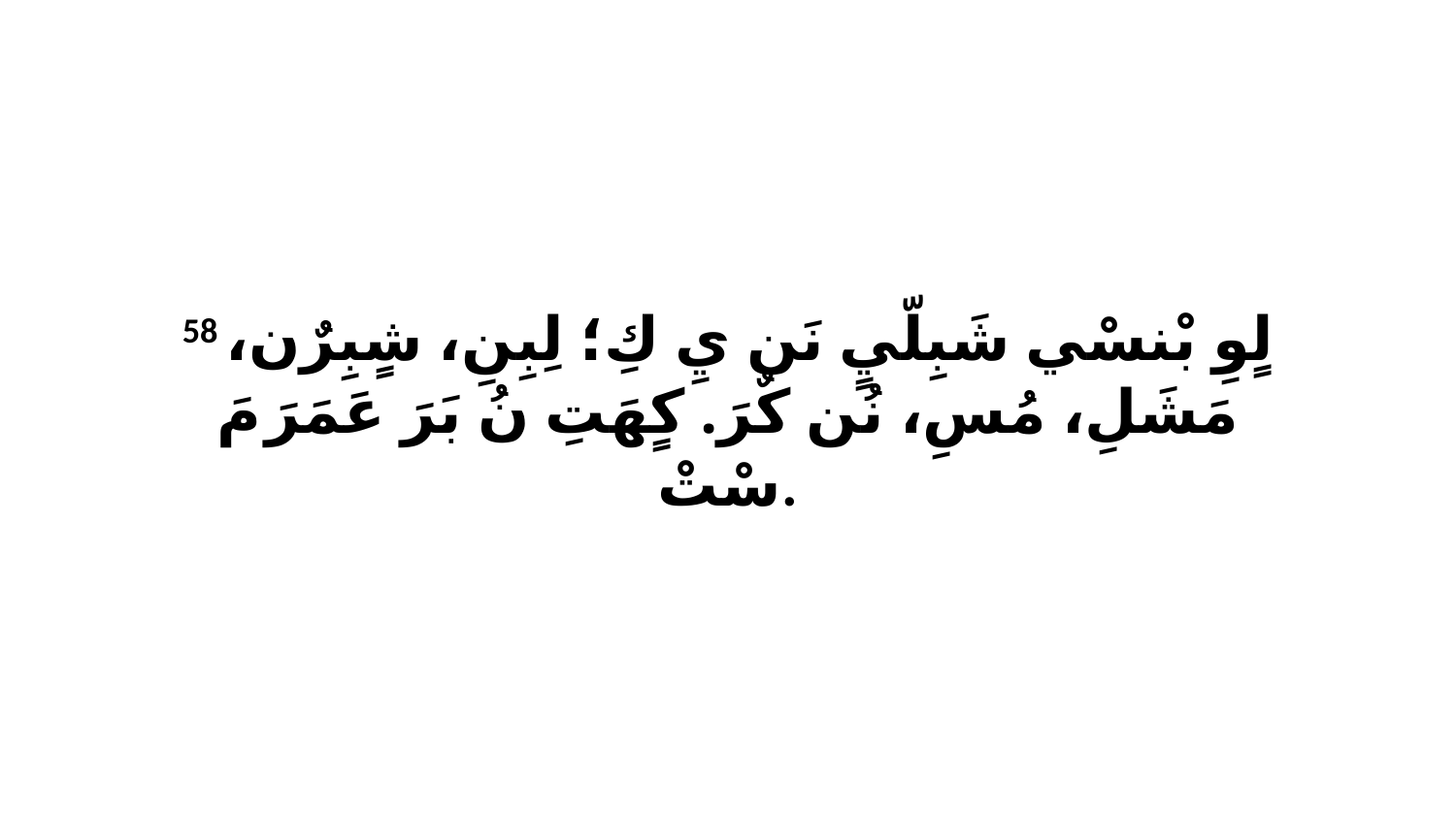

58 لٍوِ بْنسْي شَبِلّيٍ نَن يِ كِ؛ لِبِنِ، شٍبِرٌن، مَشَلِ، مُسِ، نُن كٌرَ. كٍهَتِ نُ بَرَ عَمَرَ مَ سْتْ.